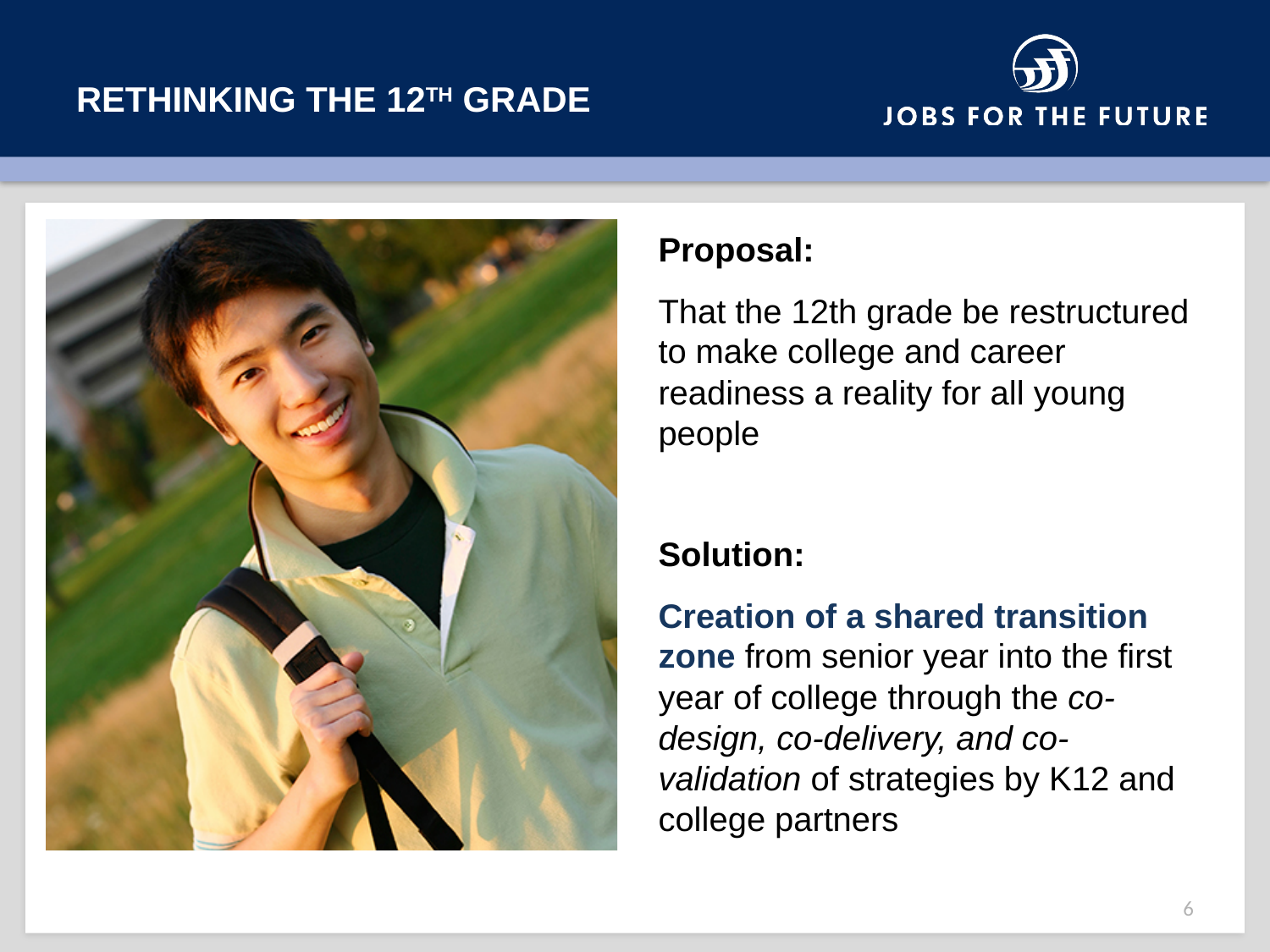

# Rethinking the 12TH GRADE
Proposal:
That the 12th grade be restructured to make college and career readiness a reality for all young people

Solution:
Creation of a shared transition zone from senior year into the first year of college through the co-design, co-delivery, and co-validation of strategies by K12 and college partners

6